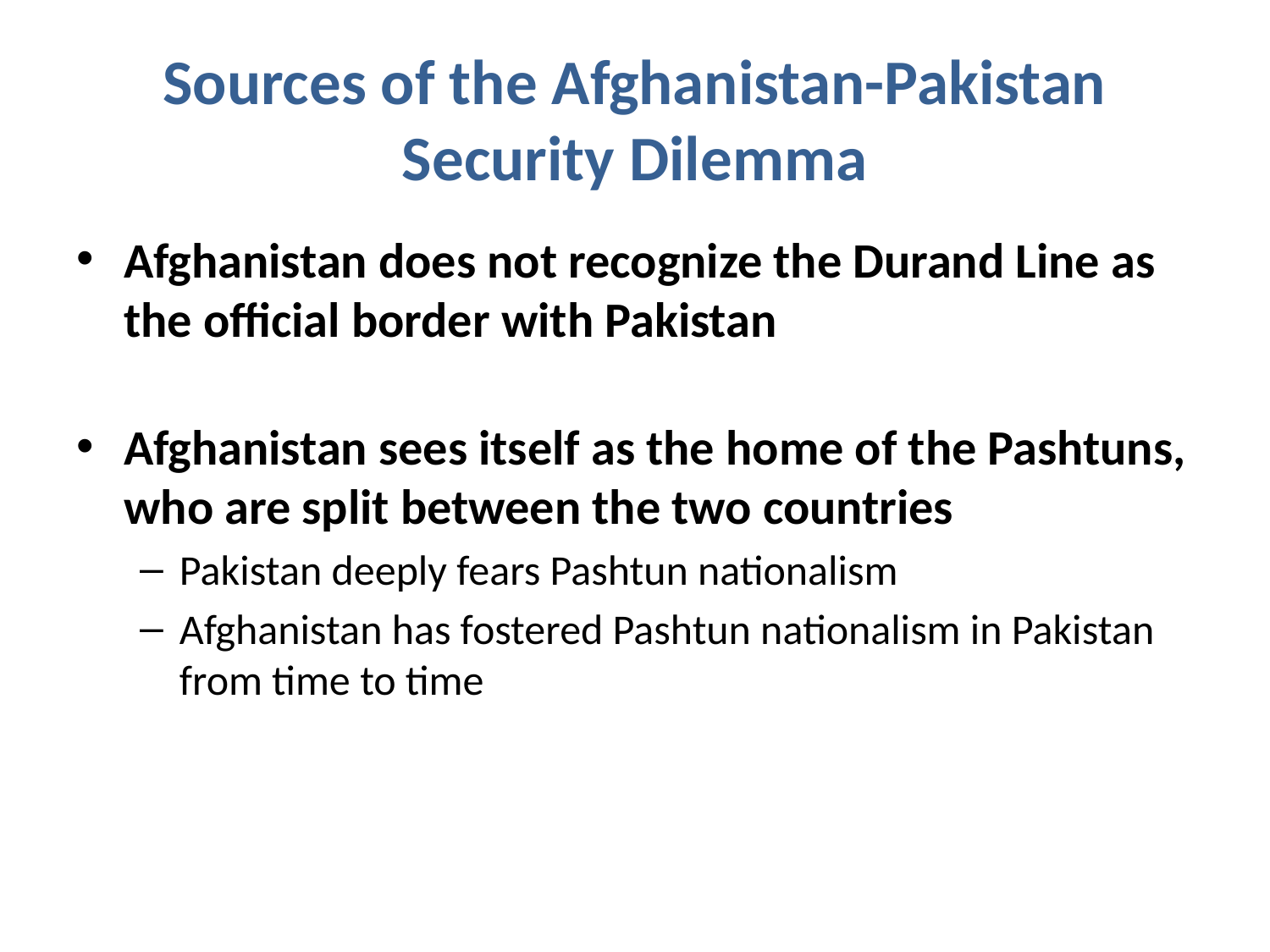

# Sources of the Afghanistan-Pakistan Security Dilemma
Afghanistan does not recognize the Durand Line as the official border with Pakistan

Afghanistan sees itself as the home of the Pashtuns, who are split between the two countries
Pakistan deeply fears Pashtun nationalism
Afghanistan has fostered Pashtun nationalism in Pakistan from time to time